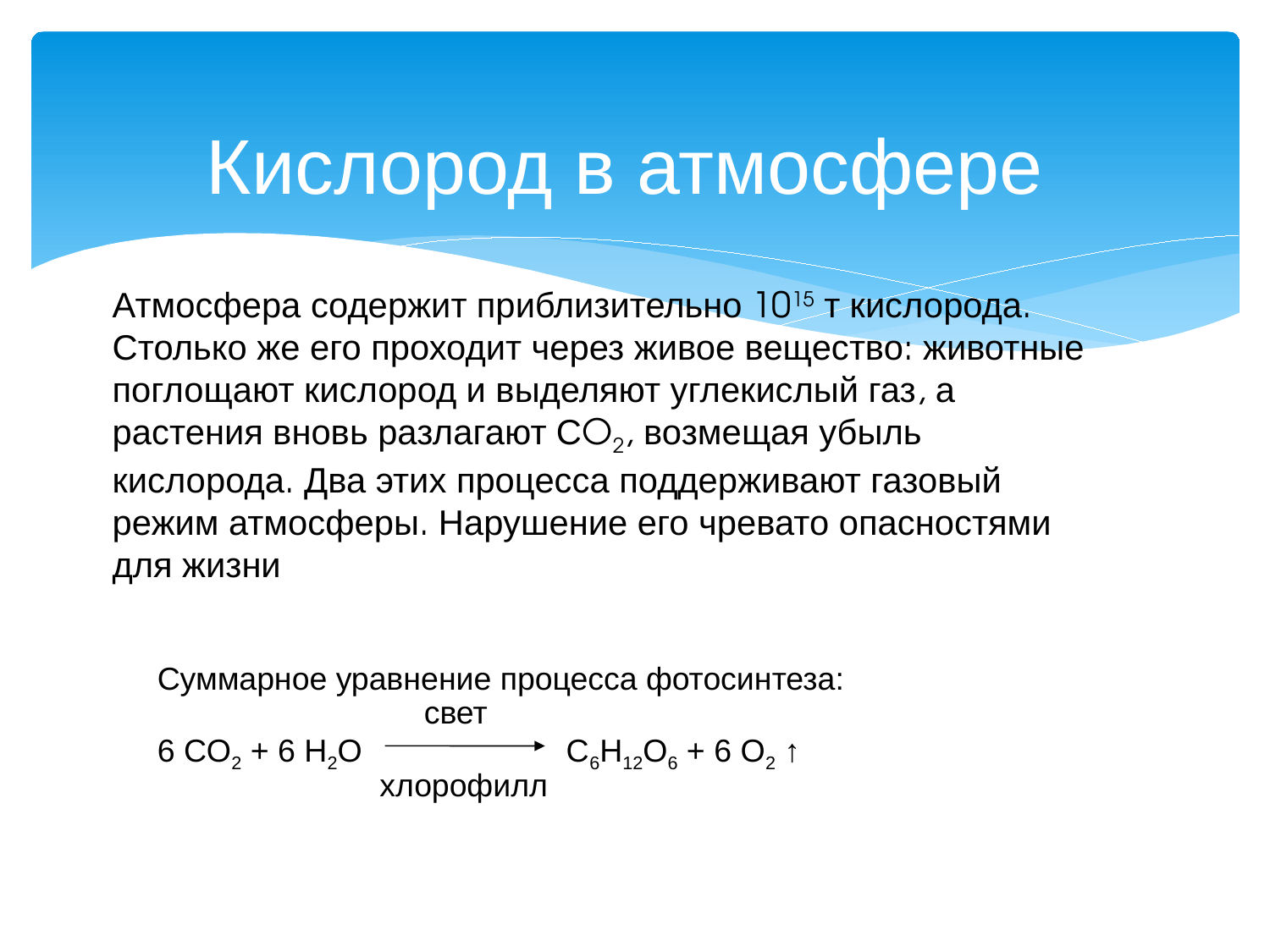

# Кислород в атмосфере
Атмосфера содержит приблизительно 1015 т кислорода. Столько же его проходит через живое вещество: животные поглощают кислород и выделяют углекислый газ, а растения вновь разлагают СO2, возмещая убыль кислорода. Два этих процесса поддерживают газовый режим атмосферы. Нарушение его чревато опасностями для жизни
Суммарное уравнение процесса фотосинтеза:
                              свет
6 CO2 + 6 H2O                       С6H12O6 + 6 O2 ↑
                         хлорофилл